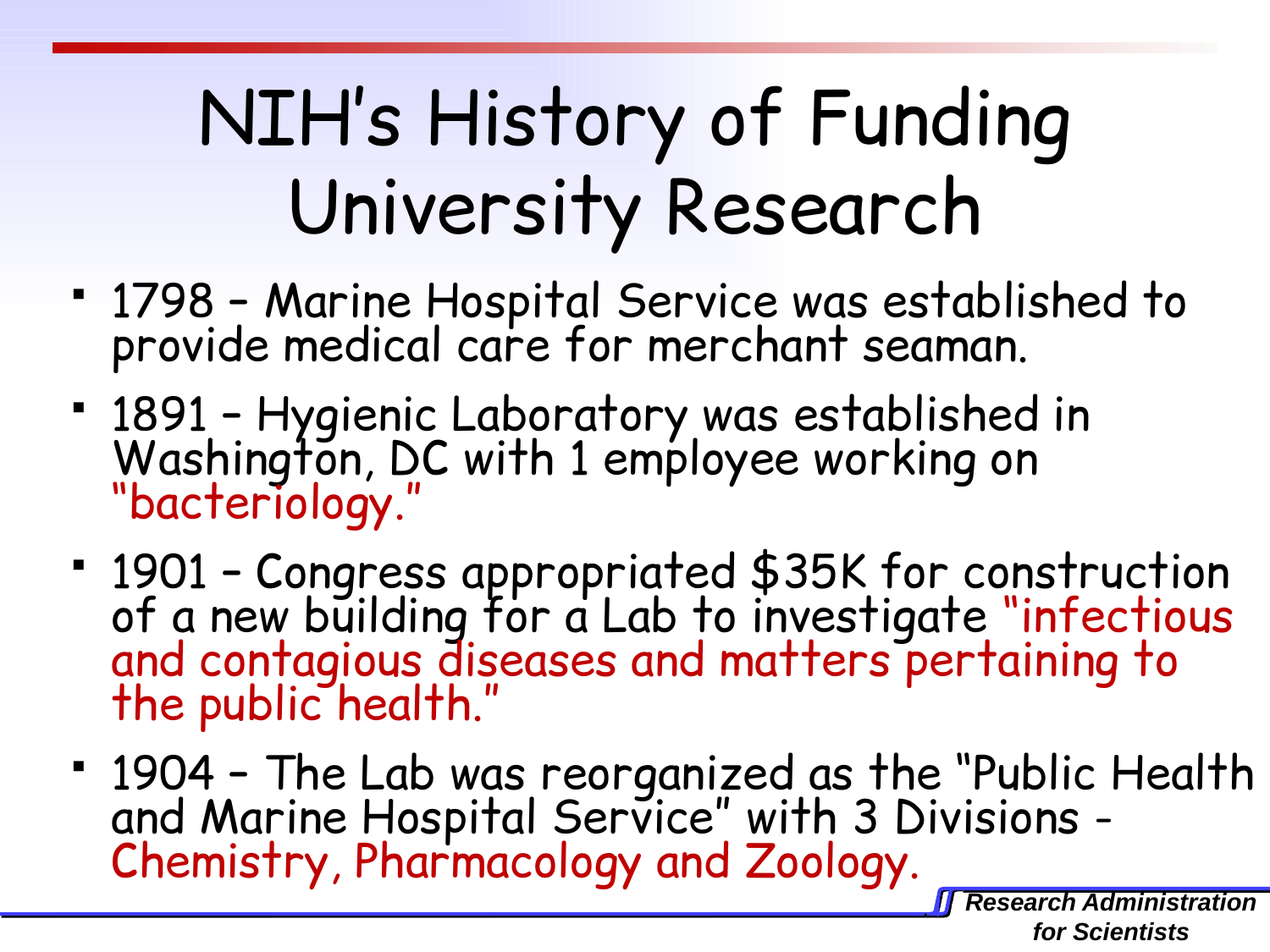

# NIH’s History of Funding University Research

1798 – Marine Hospital Service was established to provide medical care for merchant seaman.

1891 – Hygienic Laboratory was established in Washington, DC with 1 employee working on “bacteriology.”

1901 – Congress appropriated $35K for construction of a new building for a Lab to investigate “infectious and contagious diseases and matters pertaining to the public health.”

1904 – The Lab was reorganized as the “Public Health and Marine Hospital Service” with 3 Divisions -  Chemistry, Pharmacology and Zoology.